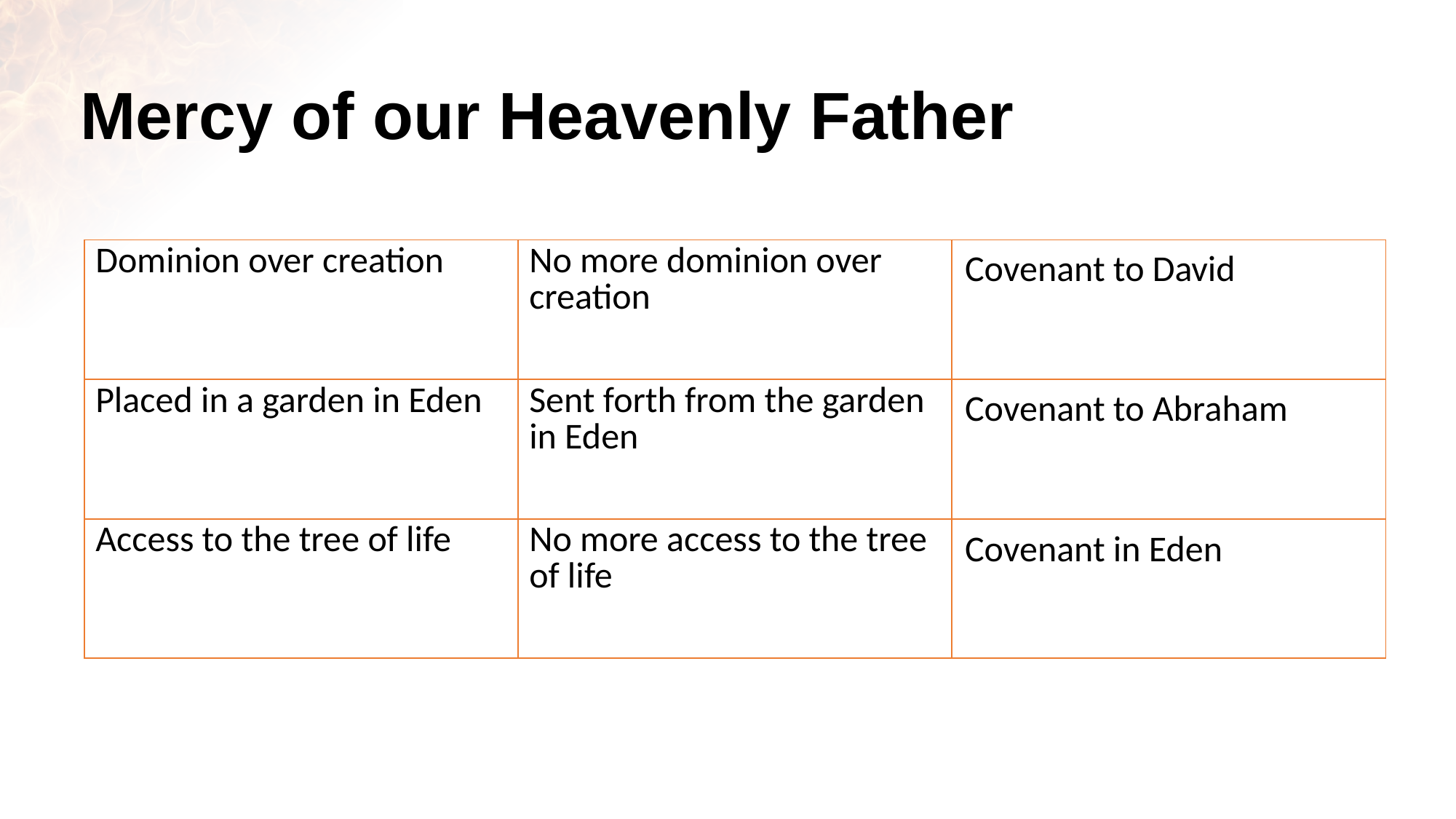

# Mercy of our Heavenly Father
| Dominion over creation | No more dominion over creation |  |
| --- | --- | --- |
| Placed in a garden in Eden | Sent forth from the garden in Eden |  |
| Access to the tree of life | No more access to the tree of life |  |
Covenant to David
Covenant to Abraham
Covenant in Eden